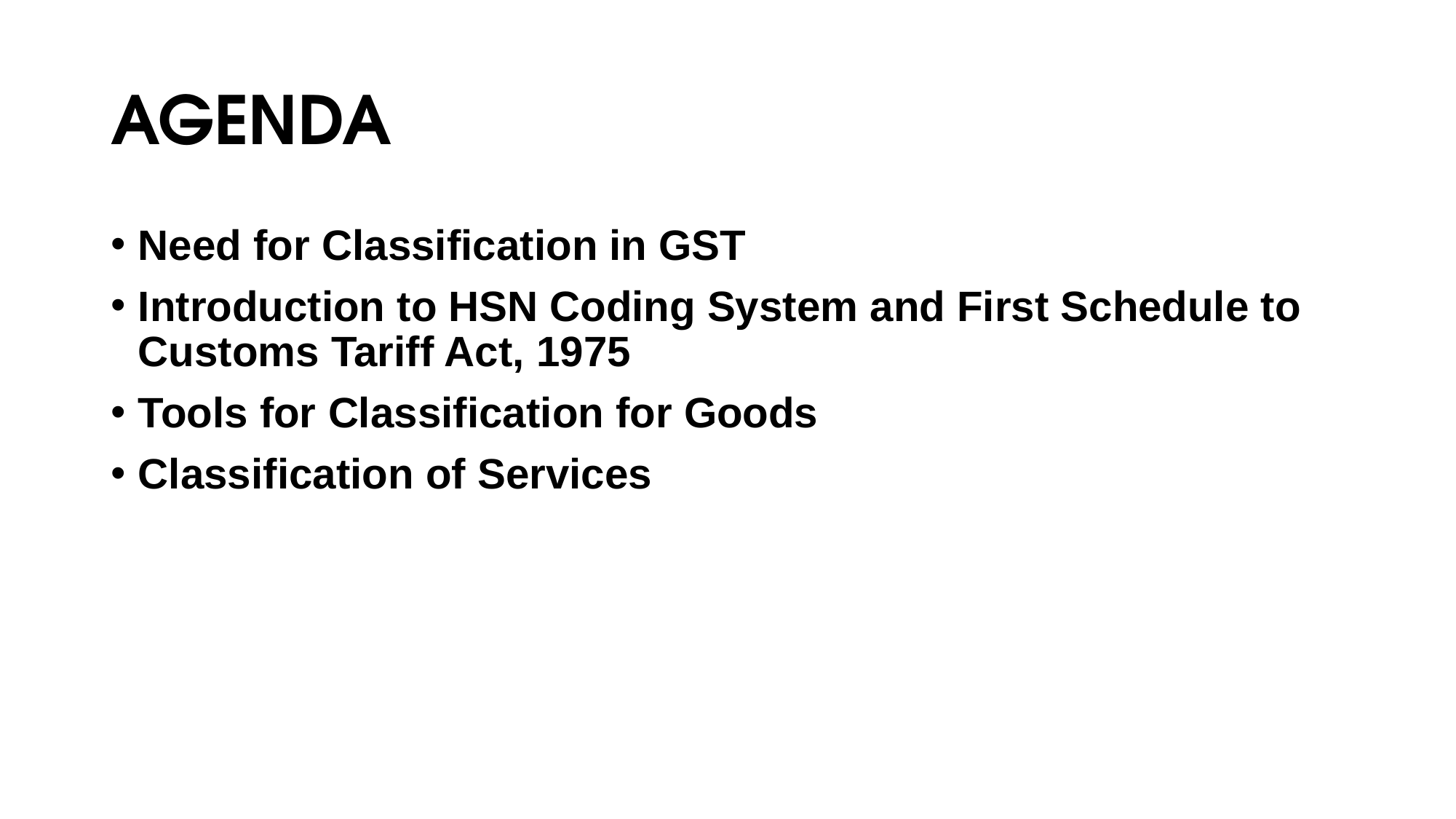

# AGENDA
Need for Classification in GST
Introduction to HSN Coding System and First Schedule to Customs Tariff Act, 1975
Tools for Classification for Goods
Classification of Services